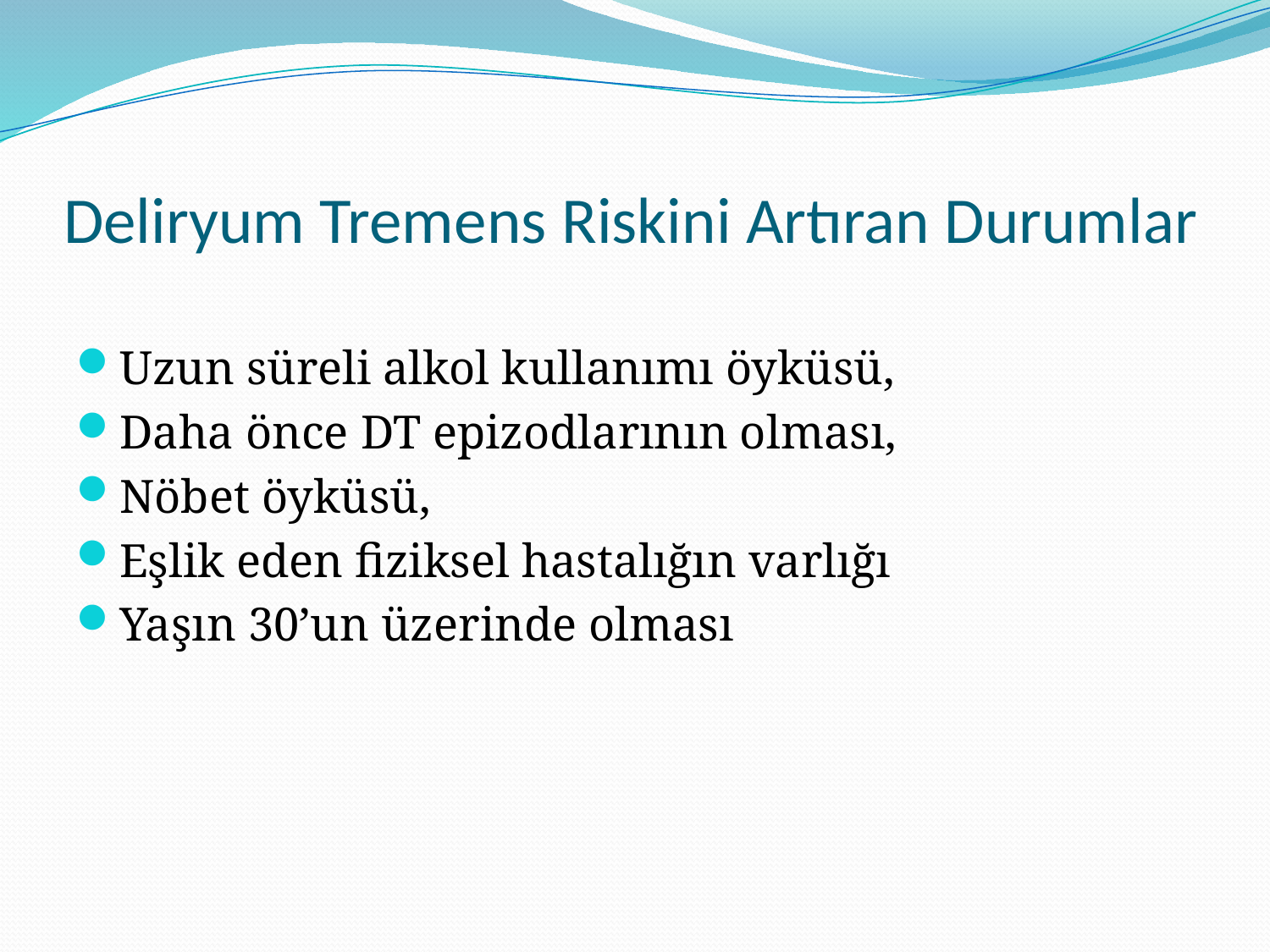

# Deliryum Tremens Riskini Artıran Durumlar

Uzun süreli alkol kullanımı öyküsü,
Daha önce DT epizodlarının olması,
Nöbet öyküsü,
Eşlik eden fiziksel hastalığın varlığı
Yaşın 30’un üzerinde olması